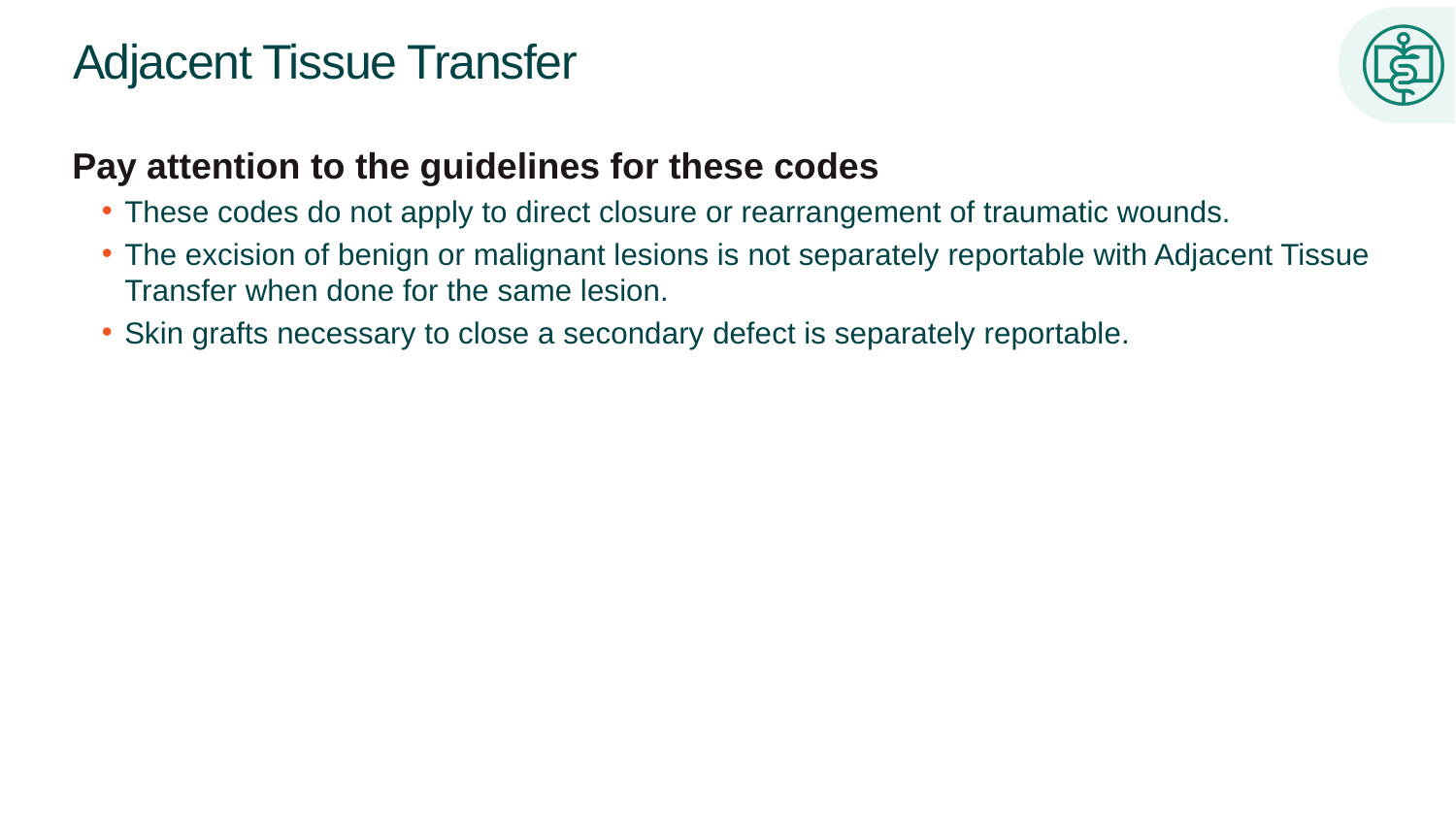

# Adjacent Tissue Transfer
Pay attention to the guidelines for these codes
These codes do not apply to direct closure or rearrangement of traumatic wounds.
The excision of benign or malignant lesions is not separately reportable with Adjacent Tissue Transfer when done for the same lesion.
Skin grafts necessary to close a secondary defect is separately reportable.